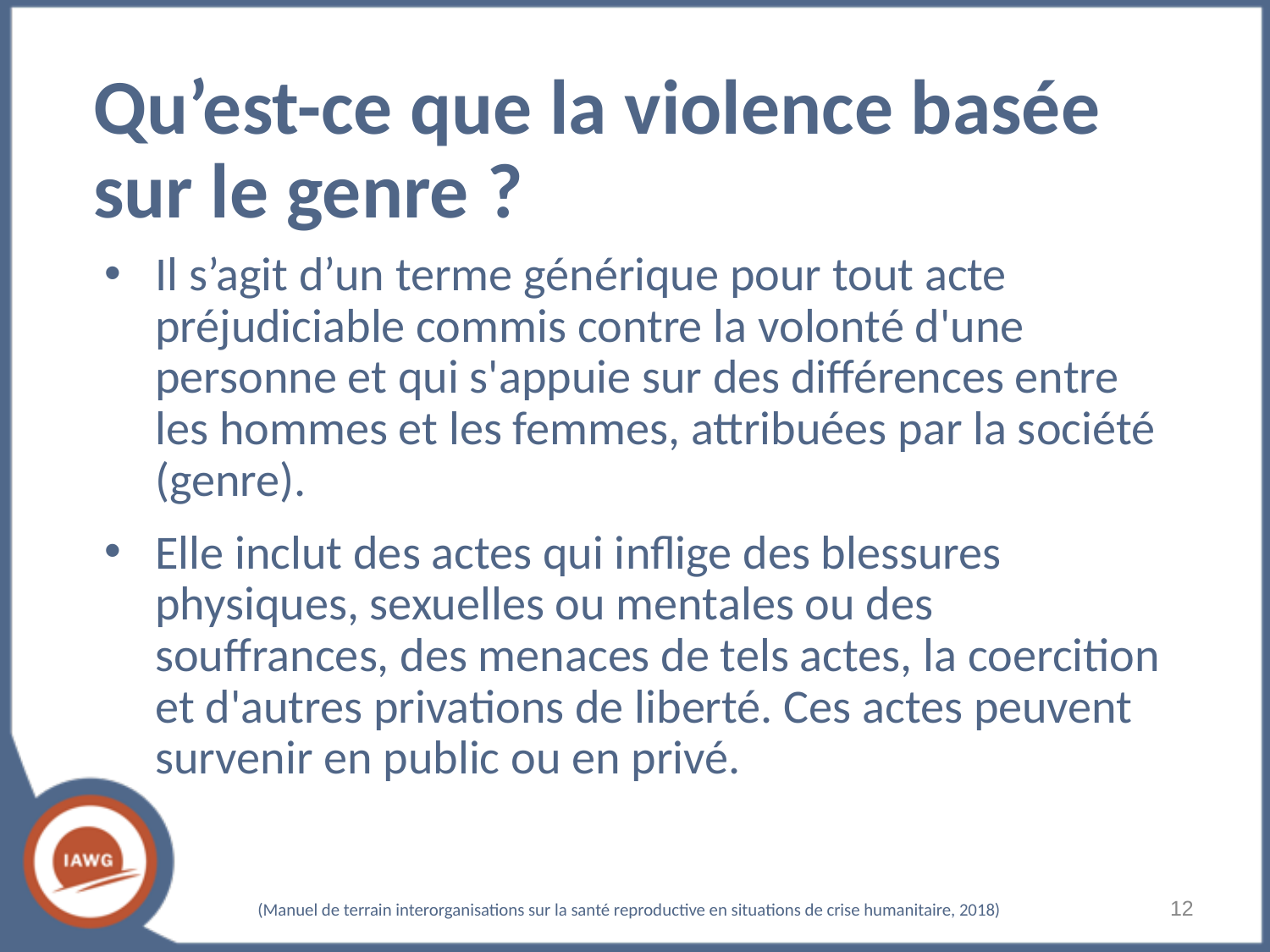

# Qu’est-ce que la violence basée sur le genre ?
Il s’agit d’un terme générique pour tout acte préjudiciable commis contre la volonté d'une personne et qui s'appuie sur des différences entre les hommes et les femmes, attribuées par la société (genre).
Elle inclut des actes qui inflige des blessures physiques, sexuelles ou mentales ou des souffrances, des menaces de tels actes, la coercition et d'autres privations de liberté. Ces actes peuvent survenir en public ou en privé.
12
(Manuel de terrain interorganisations sur la santé reproductive en situations de crise humanitaire, 2018)